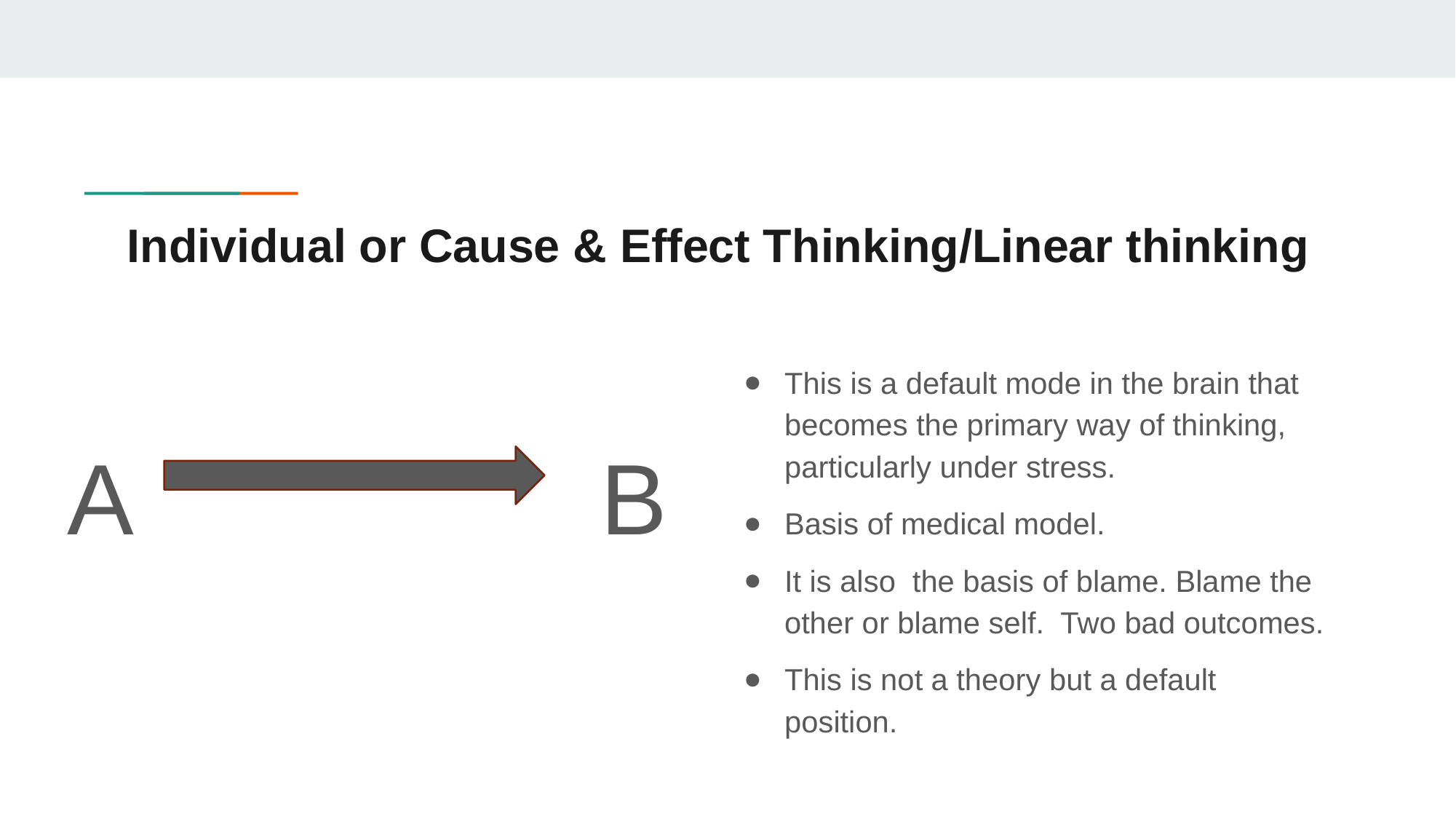

# Individual or Cause & Effect Thinking/Linear thinking
This is a default mode in the brain that  becomes the primary way of thinking, particularly under stress.
Basis of medical model.
It is also  the basis of blame. Blame the other or blame self.  Two bad outcomes.
This is not a theory but a default position.
A                 B